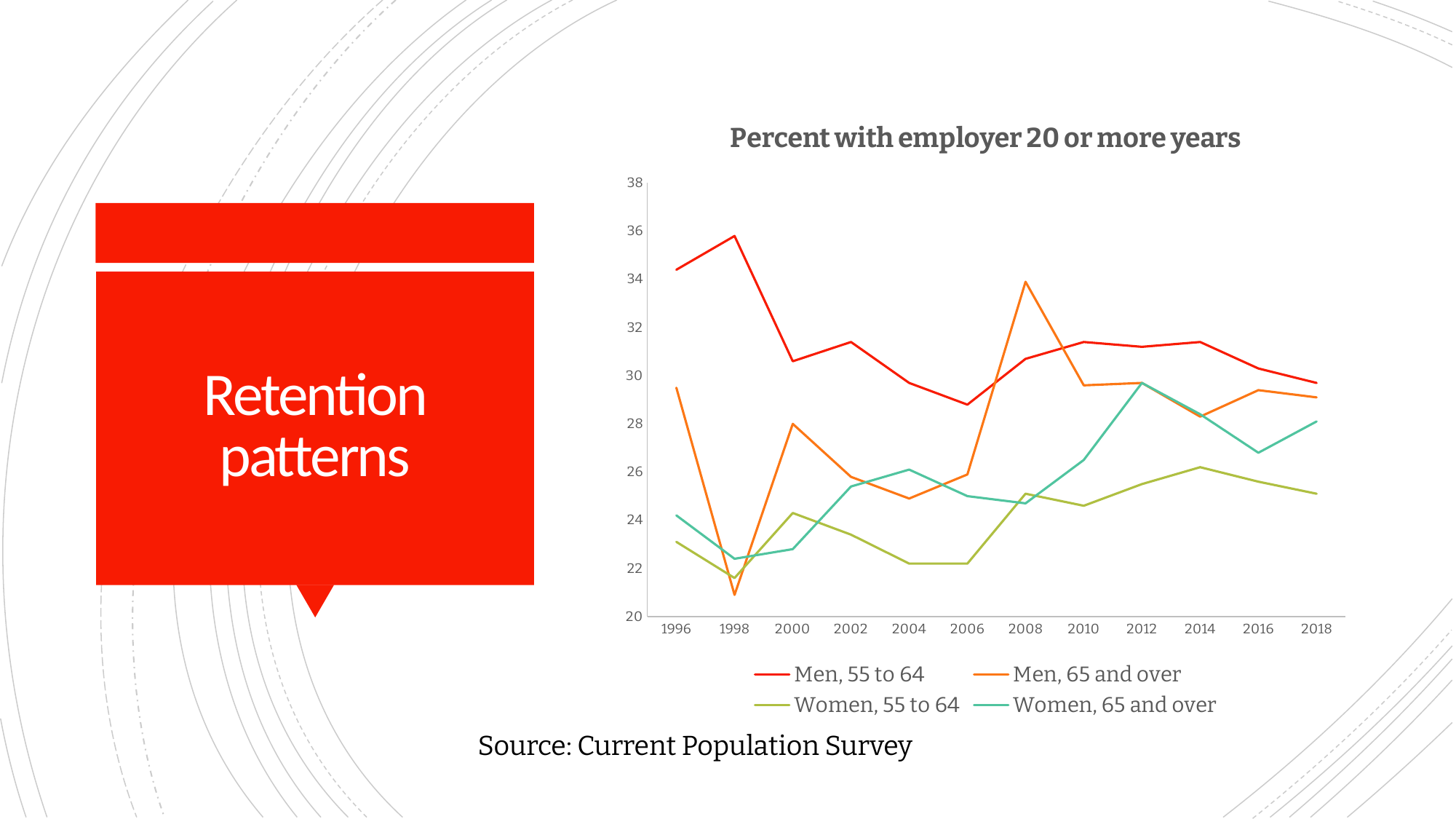

### Chart: Percent with employer 20 or more years

| Category | Men, 55 to 64 | Men, 65 and over | Women, 55 to 64 | Women, 65 and over |
|---|---|---|---|---|
| 1996 | 34.4 | 29.5 | 23.1 | 24.2 |
| 1998 | 35.8 | 20.9 | 21.6 | 22.4 |
| 2000 | 30.6 | 28.0 | 24.3 | 22.8 |
| 2002 | 31.4 | 25.8 | 23.4 | 25.4 |
| 2004 | 29.7 | 24.9 | 22.2 | 26.1 |
| 2006 | 28.8 | 25.9 | 22.2 | 25.0 |
| 2008 | 30.7 | 33.9 | 25.1 | 24.7 |
| 2010 | 31.4 | 29.6 | 24.6 | 26.5 |
| 2012 | 31.2 | 29.7 | 25.5 | 29.7 |
| 2014 | 31.4 | 28.3 | 26.2 | 28.4 |
| 2016 | 30.3 | 29.4 | 25.6 | 26.8 |
| 2018 | 29.7 | 29.1 | 25.1 | 28.1 |
# Retention patterns
Source: Current Population Survey